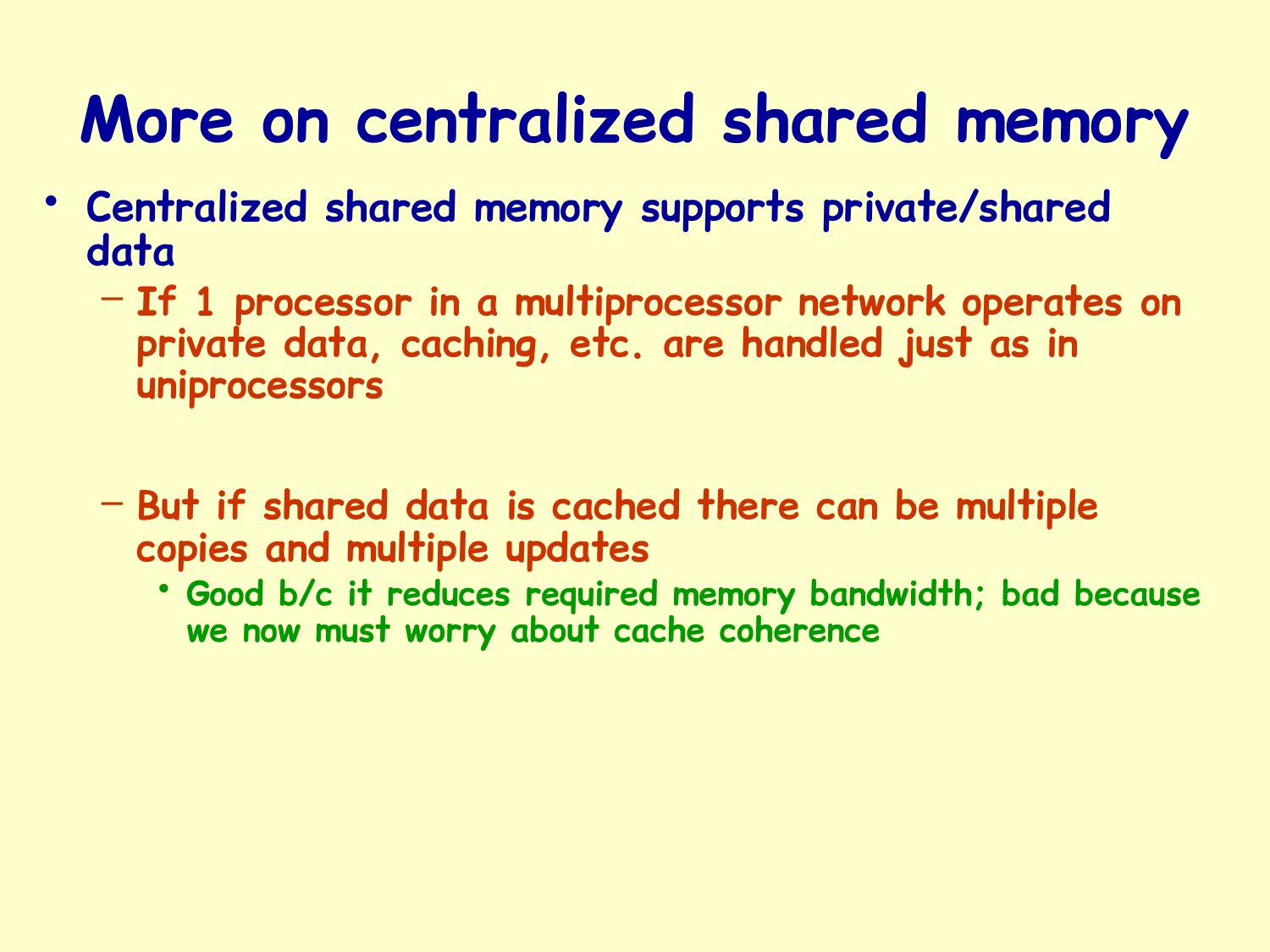

# More on centralized shared memory
Centralized shared memory supports private/shared data
If 1 processor in a multiprocessor network operates on private data, caching, etc. are handled just as in uniprocessors

But if shared data is cached there can be multiple copies and multiple updates
Good b/c it reduces required memory bandwidth; bad because we now must worry about cache coherence